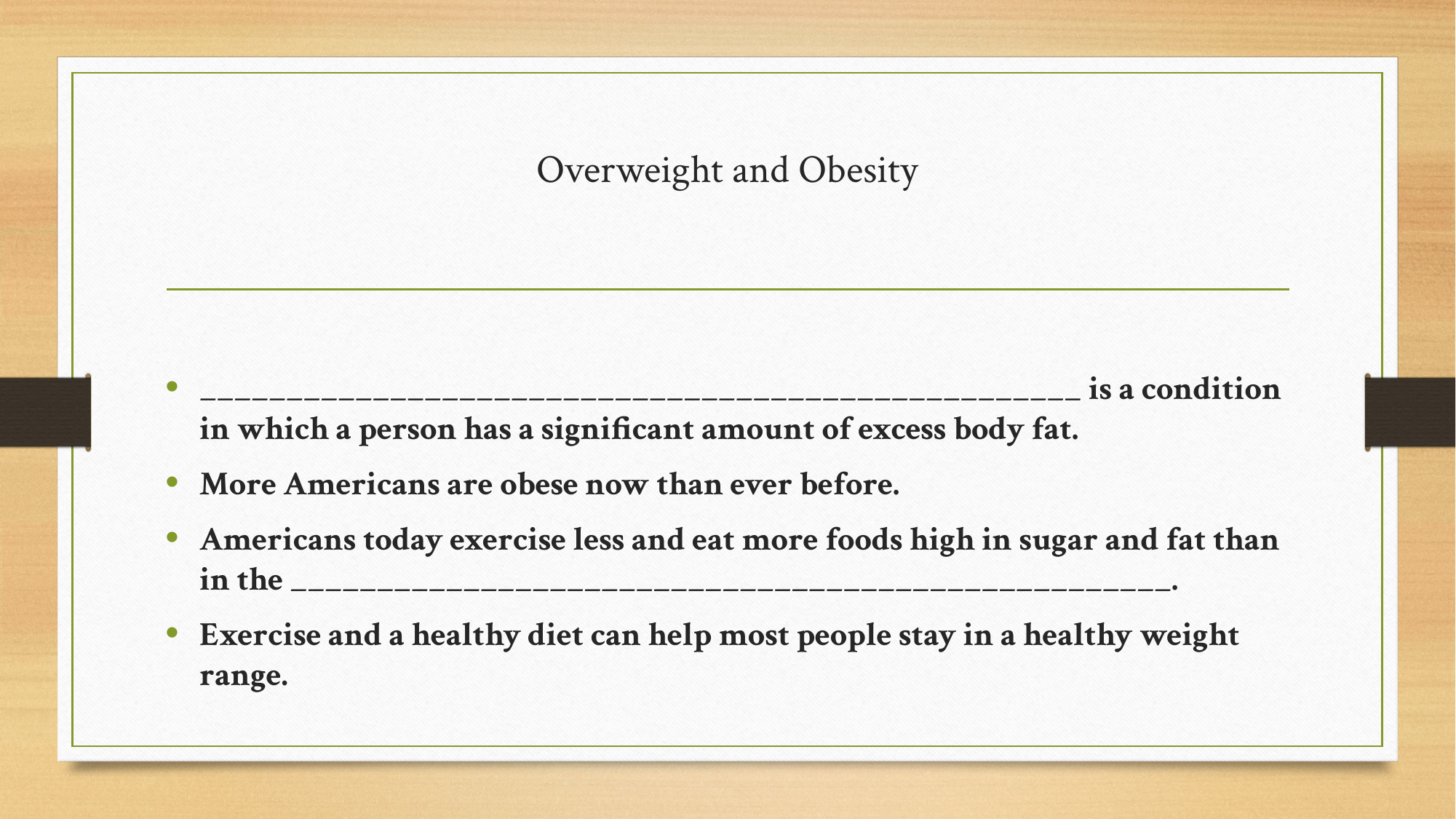

# Overweight and Obesity

___________________________________________________ is a condition in which a person has a significant amount of excess body fat.
More Americans are obese now than ever before.
Americans today exercise less and eat more foods high in sugar and fat than in the ___________________________________________________.
Exercise and a healthy diet can help most people stay in a healthy weight range.